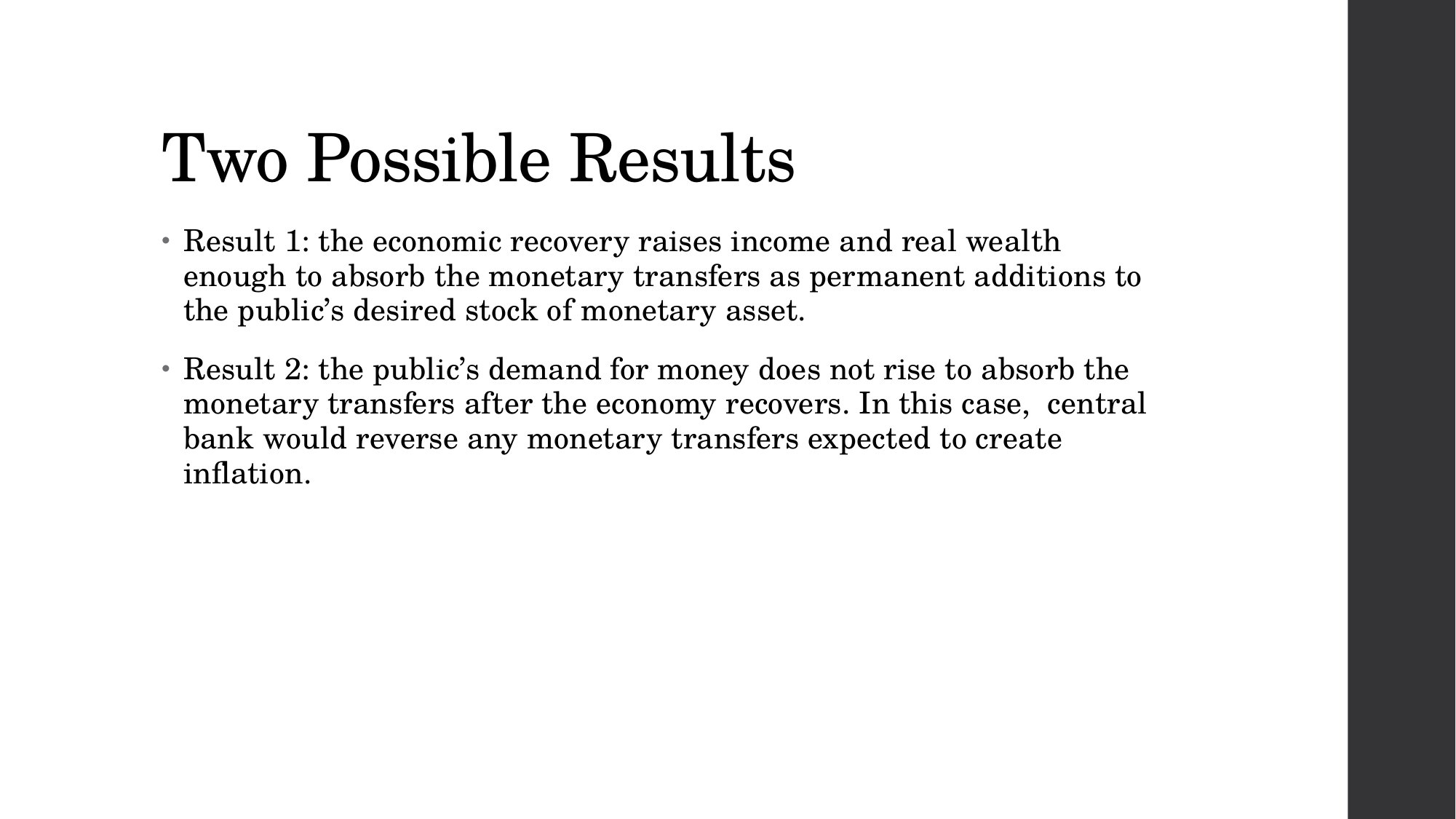

# Two Possible Results
Result 1: the economic recovery raises income and real wealth enough to absorb the monetary transfers as permanent additions to the public’s desired stock of monetary asset.
Result 2: the public’s demand for money does not rise to absorb the monetary transfers after the economy recovers. In this case,  central bank would reverse any monetary transfers expected to create inflation.